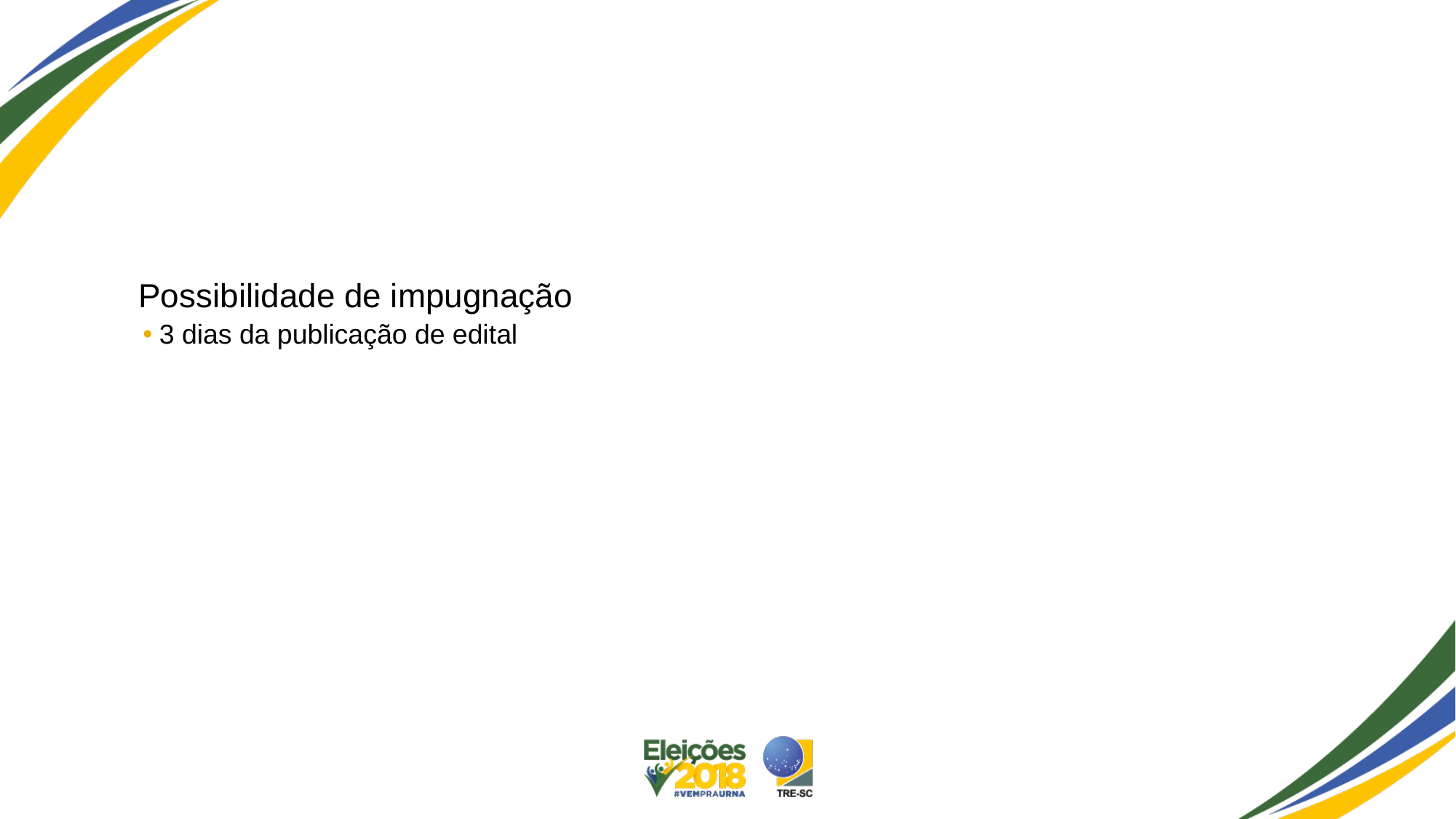

Possibilidade de impugnação
3 dias da publicação de edital